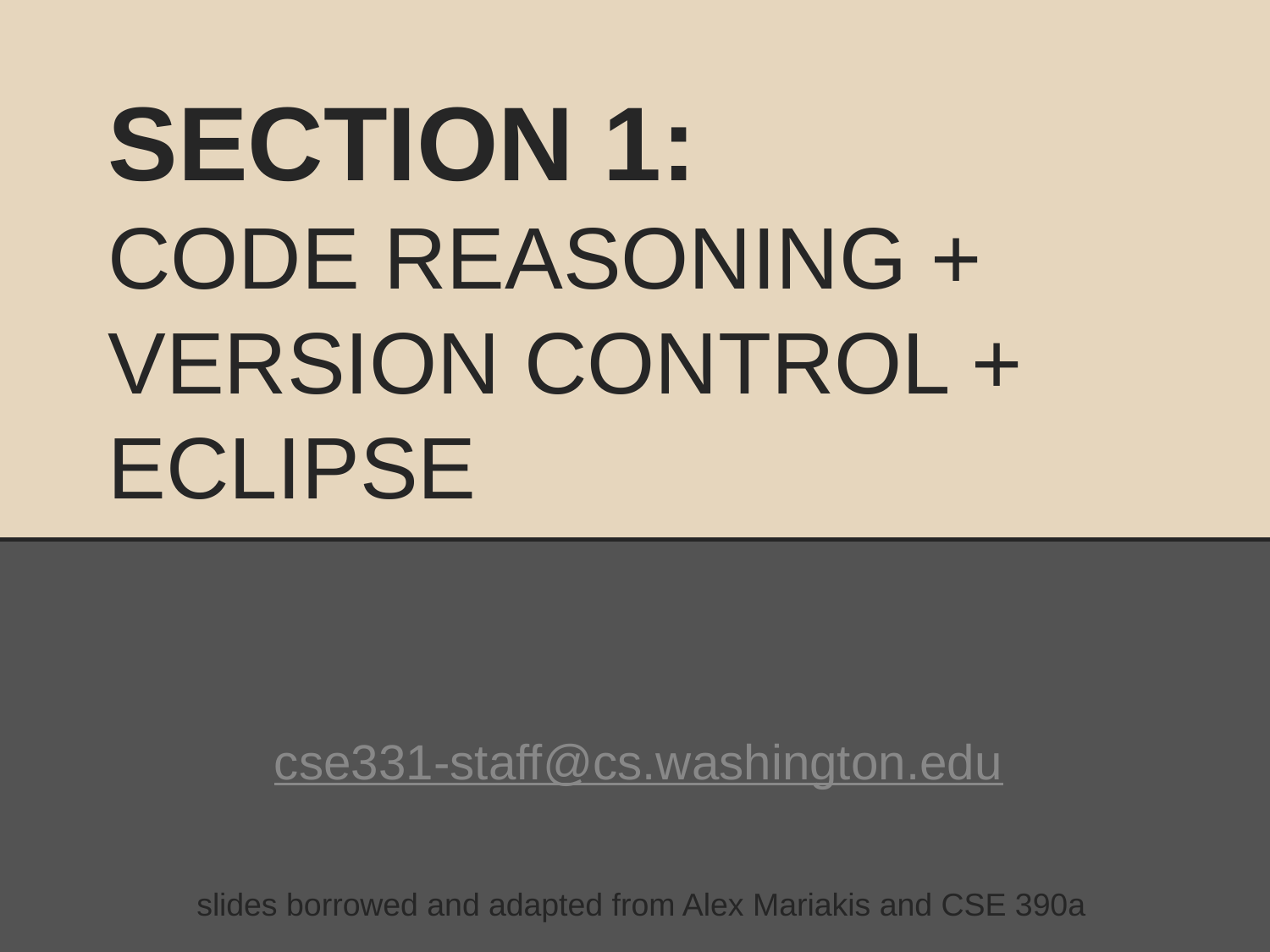

# SECTION 1: CODE REASONING + VERSION CONTROL + ECLIPSE

cse331-staff@cs.washington.edu
slides borrowed and adapted from Alex Mariakis and CSE 390a